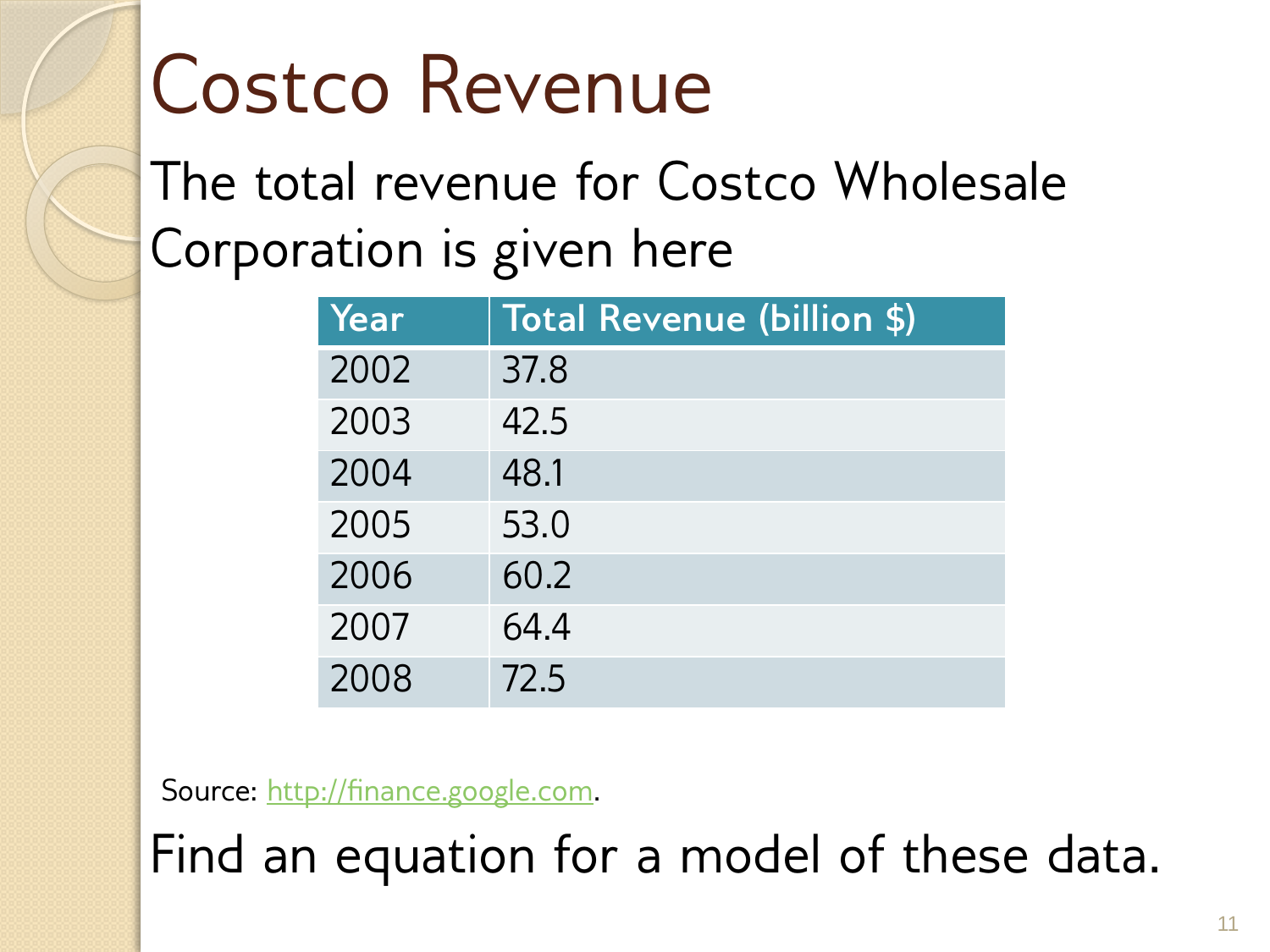

# Costco Revenue
The total revenue for Costco Wholesale Corporation is given here

Source: http://finance.google.com.
Find an equation for a model of these data.

| Year | Total Revenue (billion $) |
| --- | --- |
| 2002 | 37.8 |
| 2003 | 42.5 |
| 2004 | 48.1 |
| 2005 | 53.0 |
| 2006 | 60.2 |
| 2007 | 64.4 |
| 2008 | 72.5 |
11